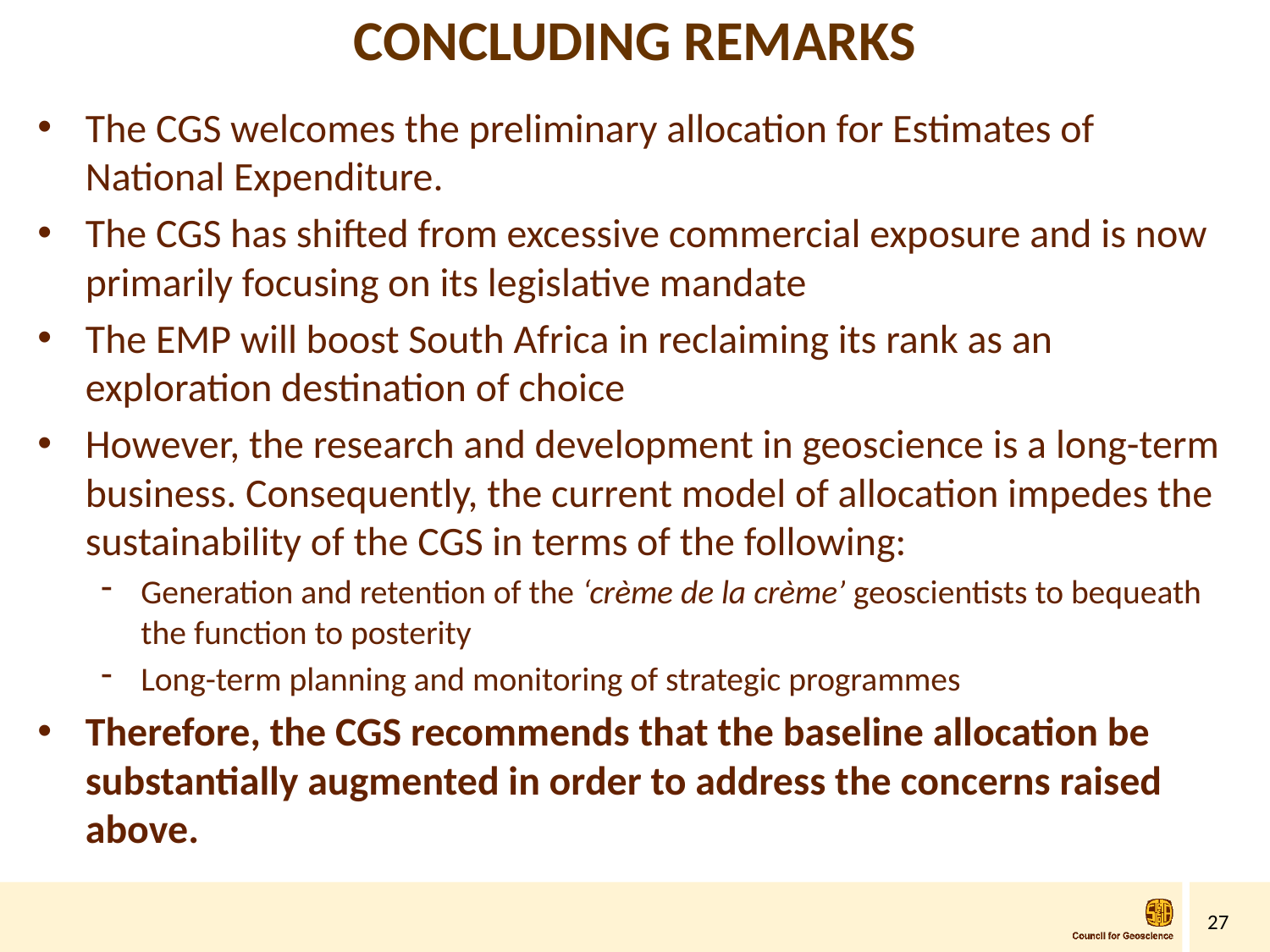

# CONCLUDING REMARKS
The CGS welcomes the preliminary allocation for Estimates of National Expenditure.
The CGS has shifted from excessive commercial exposure and is now primarily focusing on its legislative mandate
The EMP will boost South Africa in reclaiming its rank as an exploration destination of choice
However, the research and development in geoscience is a long-term business. Consequently, the current model of allocation impedes the sustainability of the CGS in terms of the following:
Generation and retention of the ‘crème de la crème’ geoscientists to bequeath the function to posterity
Long-term planning and monitoring of strategic programmes
Therefore, the CGS recommends that the baseline allocation be substantially augmented in order to address the concerns raised above.
27